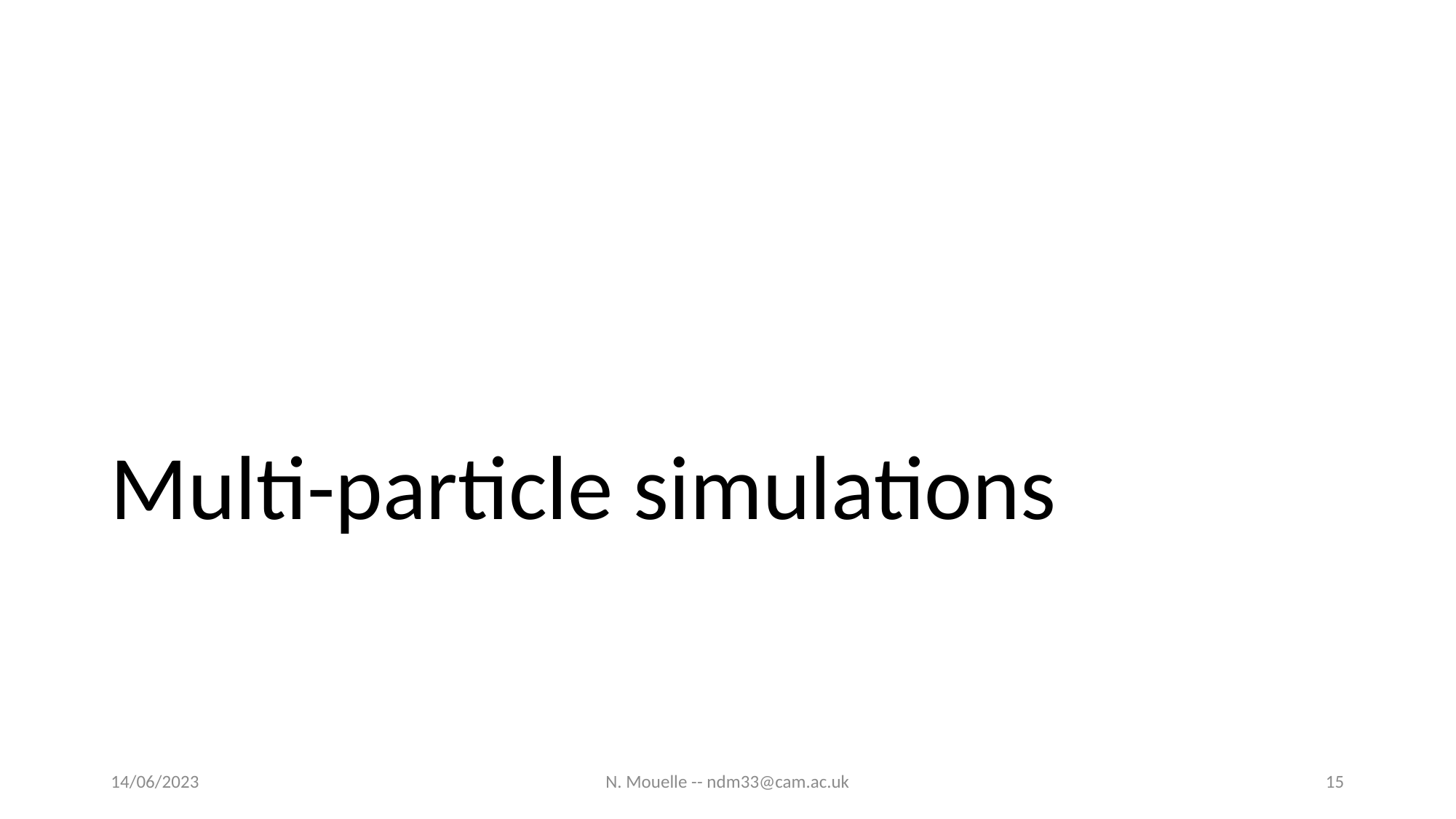

# Multi-particle simulations

14/06/2023
N. Mouelle -- ndm33@cam.ac.uk
15